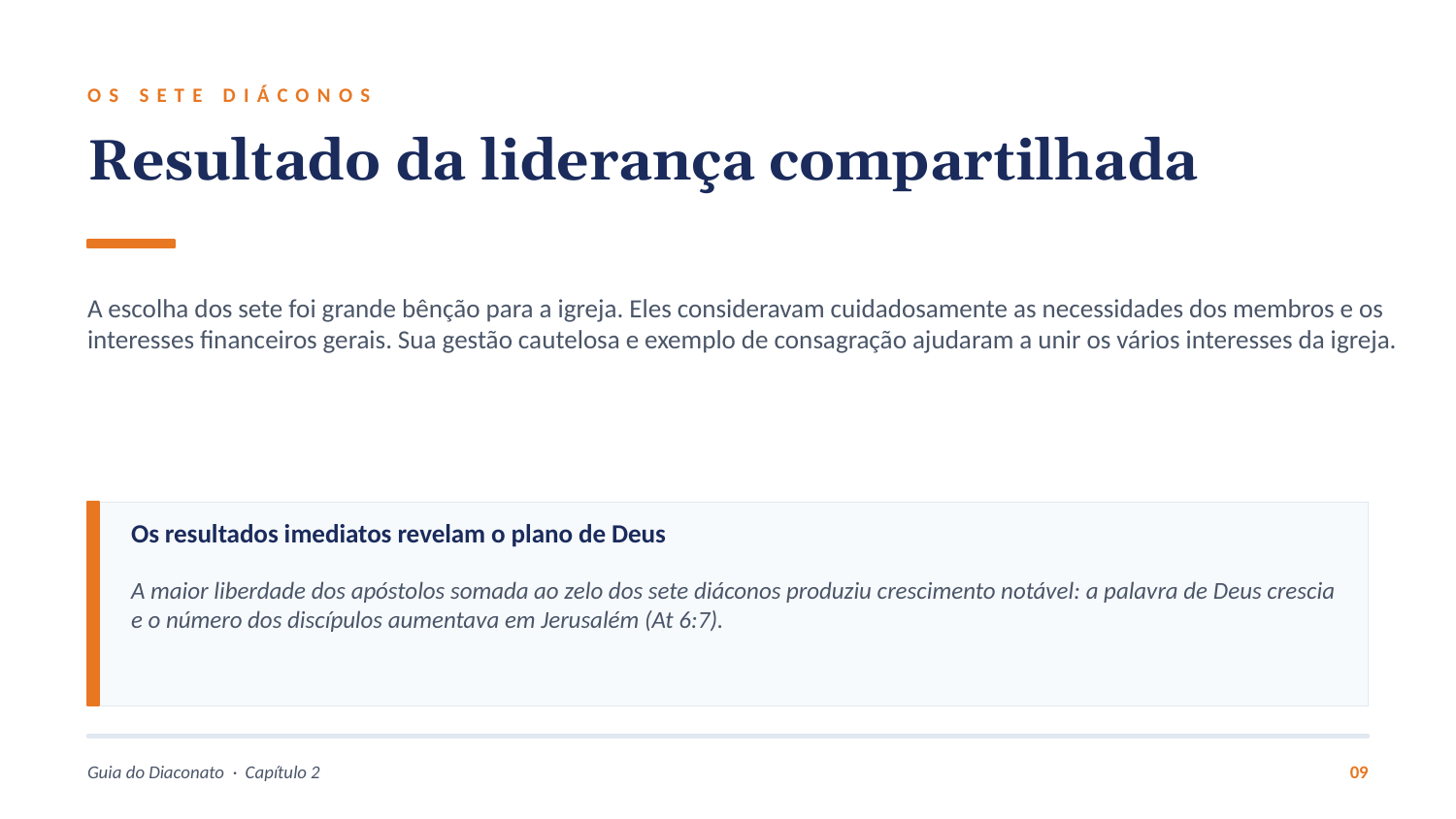

OS SETE DIÁCONOS
Resultado da liderança compartilhada

A escolha dos sete foi grande bênção para a igreja. Eles consideravam cuidadosamente as necessidades dos membros e os interesses financeiros gerais. Sua gestão cautelosa e exemplo de consagração ajudaram a unir os vários interesses da igreja.

Os resultados imediatos revelam o plano de Deus
A maior liberdade dos apóstolos somada ao zelo dos sete diáconos produziu crescimento notável: a palavra de Deus crescia e o número dos discípulos aumentava em Jerusalém (At 6:7).

Guia do Diaconato  ·  Capítulo 2
09